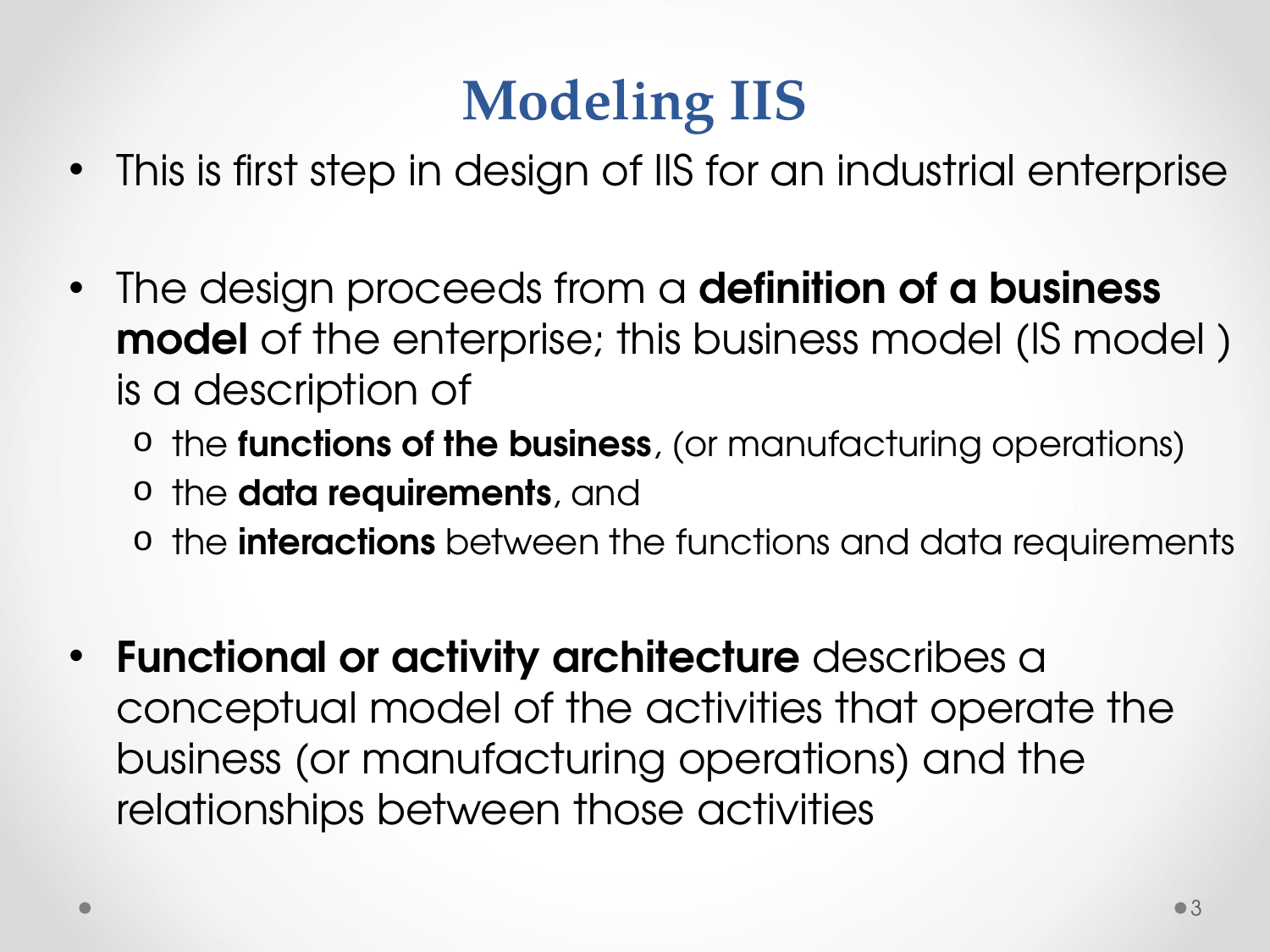

Modeling IIS
This is first step in design of IIS for an industrial enterprise

The design proceeds from a definition of a business model of the enterprise; this business model (IS model ) is a description of
the functions of the business, (or manufacturing operations)
the data requirements, and
the interactions between the functions and data requirements

Functional or activity architecture describes a conceptual model of the activities that operate the business (or manufacturing operations) and the relationships between those activities
3